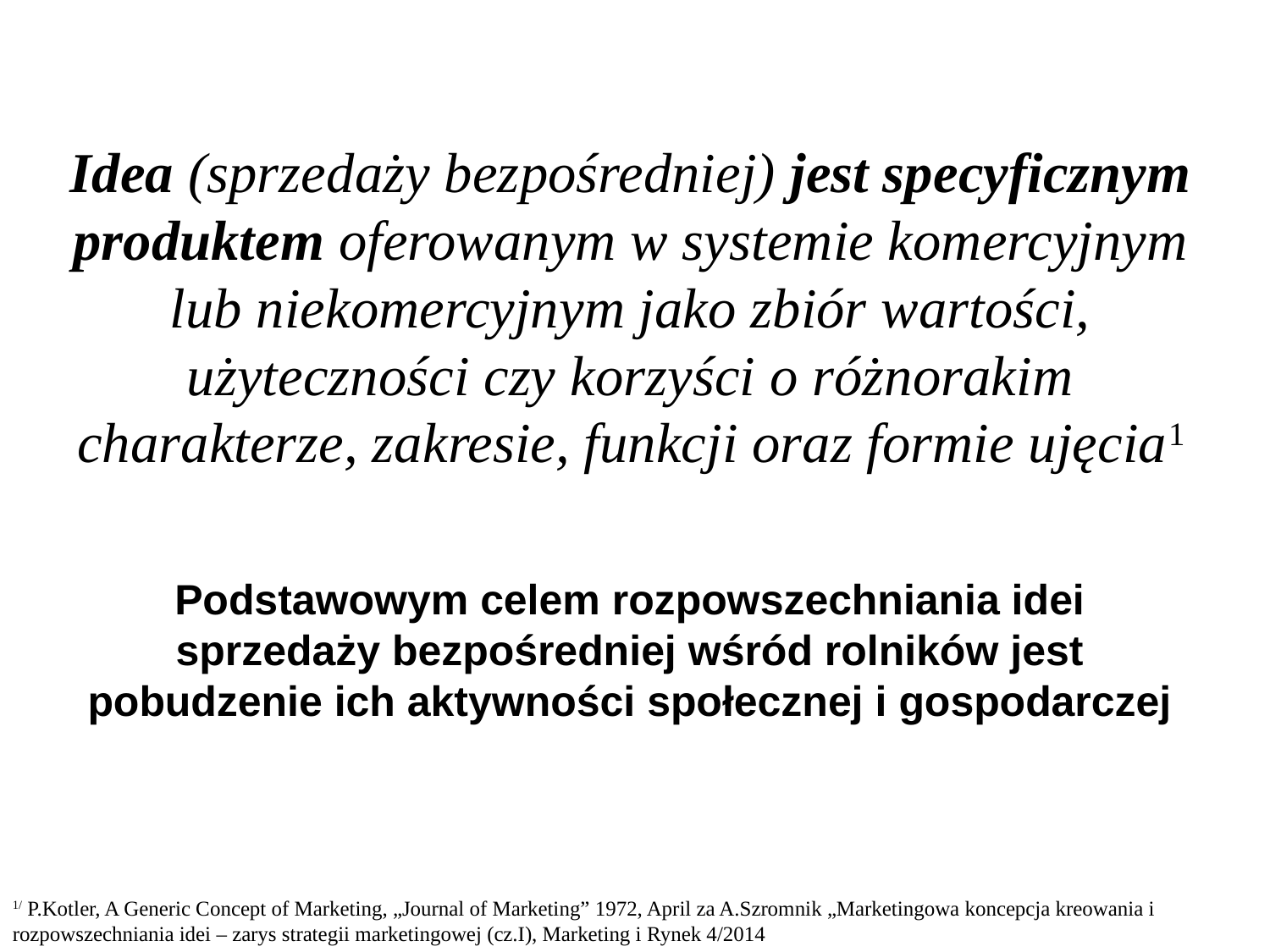

# Idea (sprzedaży bezpośredniej) jest specyficznym produktem oferowanym w systemie komercyjnym lub niekomercyjnym jako zbiór wartości, użyteczności czy korzyści o różnorakim charakterze, zakresie, funkcji oraz formie ujęcia1
Podstawowym celem rozpowszechniania idei sprzedaży bezpośredniej wśród rolników jest pobudzenie ich aktywności społecznej i gospodarczej
1/ P.Kotler, A Generic Concept of Marketing, „Journal of Marketing” 1972, April za A.Szromnik „Marketingowa koncepcja kreowania i rozpowszechniania idei – zarys strategii marketingowej (cz.I), Marketing i Rynek 4/2014